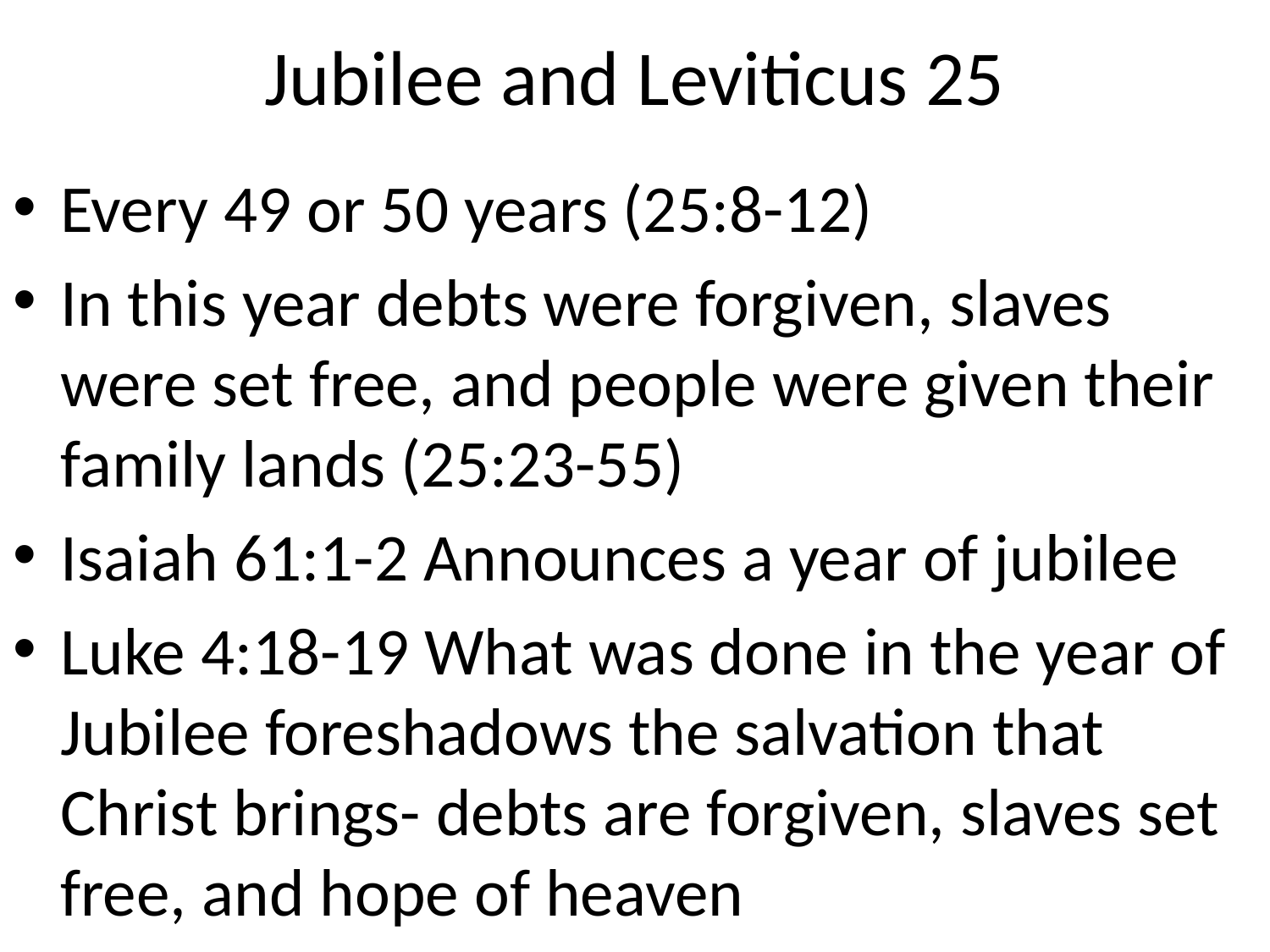

# Jubilee and Leviticus 25
Every 49 or 50 years (25:8-12)
In this year debts were forgiven, slaves were set free, and people were given their family lands (25:23-55)
Isaiah 61:1-2 Announces a year of jubilee
Luke 4:18-19 What was done in the year of Jubilee foreshadows the salvation that Christ brings- debts are forgiven, slaves set free, and hope of heaven